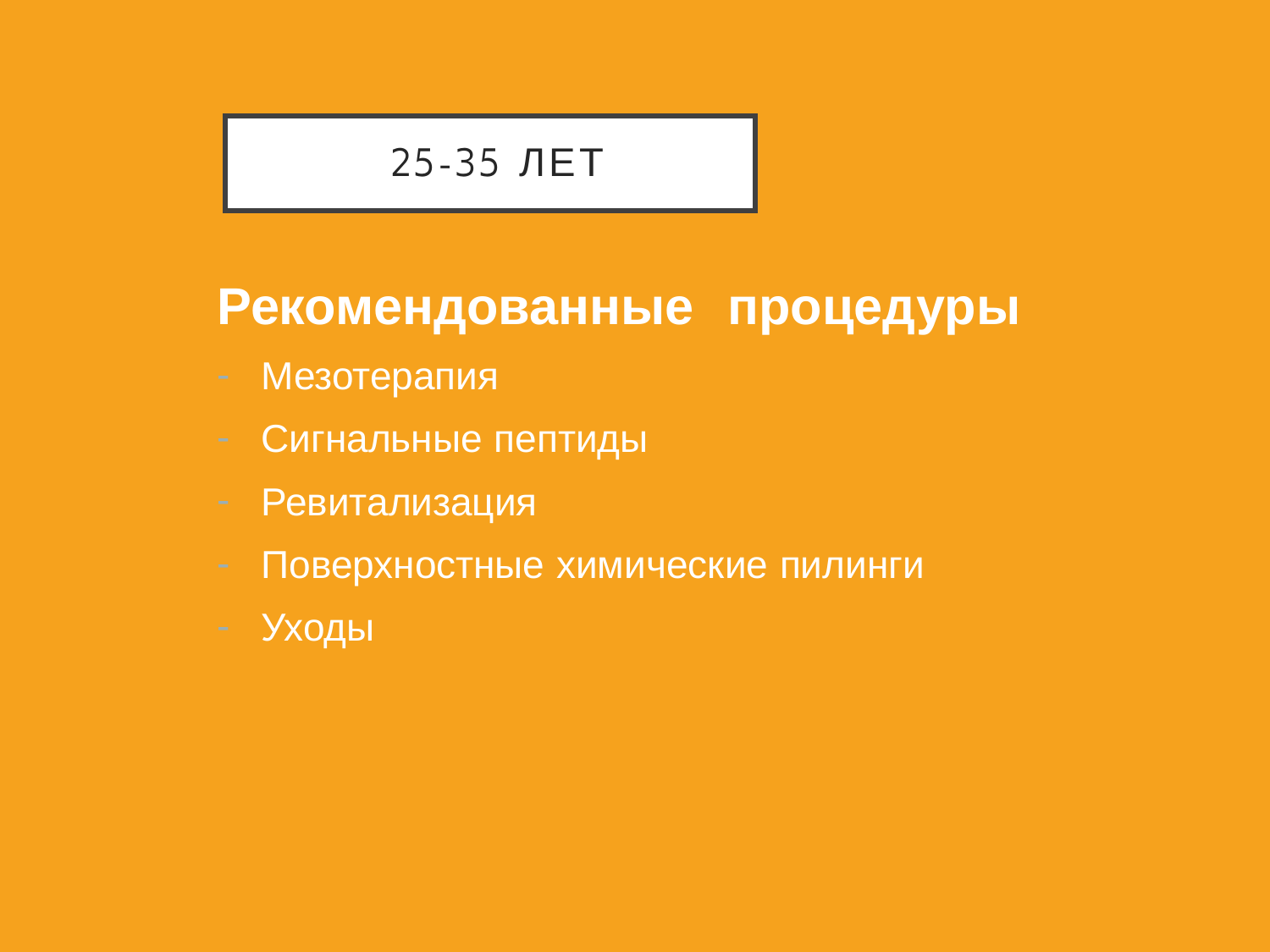

# 25-35 лет
Рекомендованные  процедуры
Мезотерапия
Сигнальные пептиды
Ревитализация
Поверхностные химические пилинги
Уходы